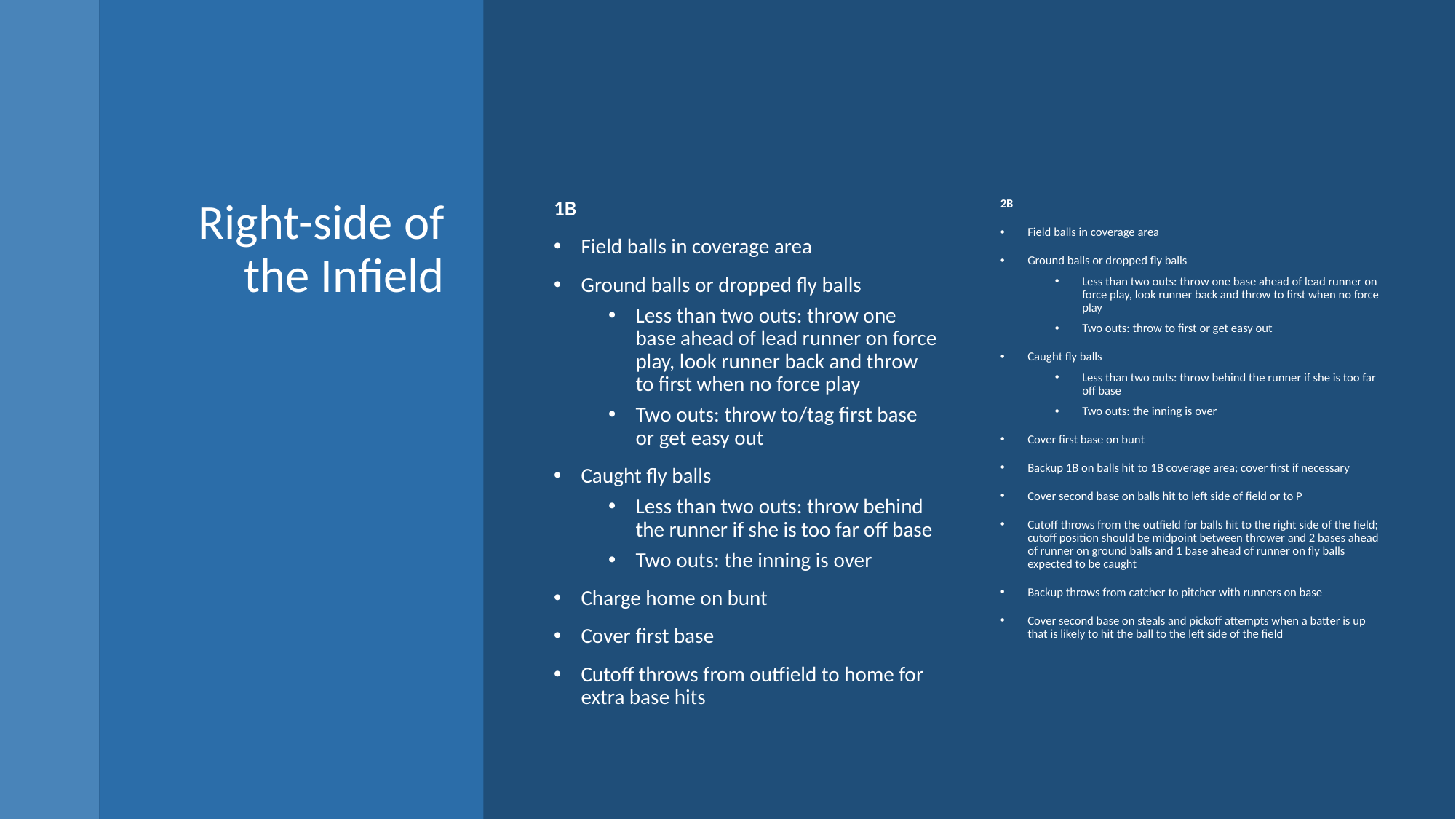

# Right-side of the Infield
1B
Field balls in coverage area
Ground balls or dropped fly balls
Less than two outs: throw one base ahead of lead runner on force play, look runner back and throw to first when no force play
Two outs: throw to/tag first base or get easy out
Caught fly balls
Less than two outs: throw behind the runner if she is too far off base
Two outs: the inning is over
Charge home on bunt
Cover first base
Cutoff throws from outfield to home for extra base hits

2B
Field balls in coverage area
Ground balls or dropped fly balls
Less than two outs: throw one base ahead of lead runner on force play, look runner back and throw to first when no force play
Two outs: throw to first or get easy out
Caught fly balls
Less than two outs: throw behind the runner if she is too far off base
Two outs: the inning is over
Cover first base on bunt
Backup 1B on balls hit to 1B coverage area; cover first if necessary
Cover second base on balls hit to left side of field or to P
Cutoff throws from the outfield for balls hit to the right side of the field; cutoff position should be midpoint between thrower and 2 bases ahead of runner on ground balls and 1 base ahead of runner on fly balls expected to be caught
Backup throws from catcher to pitcher with runners on base
Cover second base on steals and pickoff attempts when a batter is up that is likely to hit the ball to the left side of the field